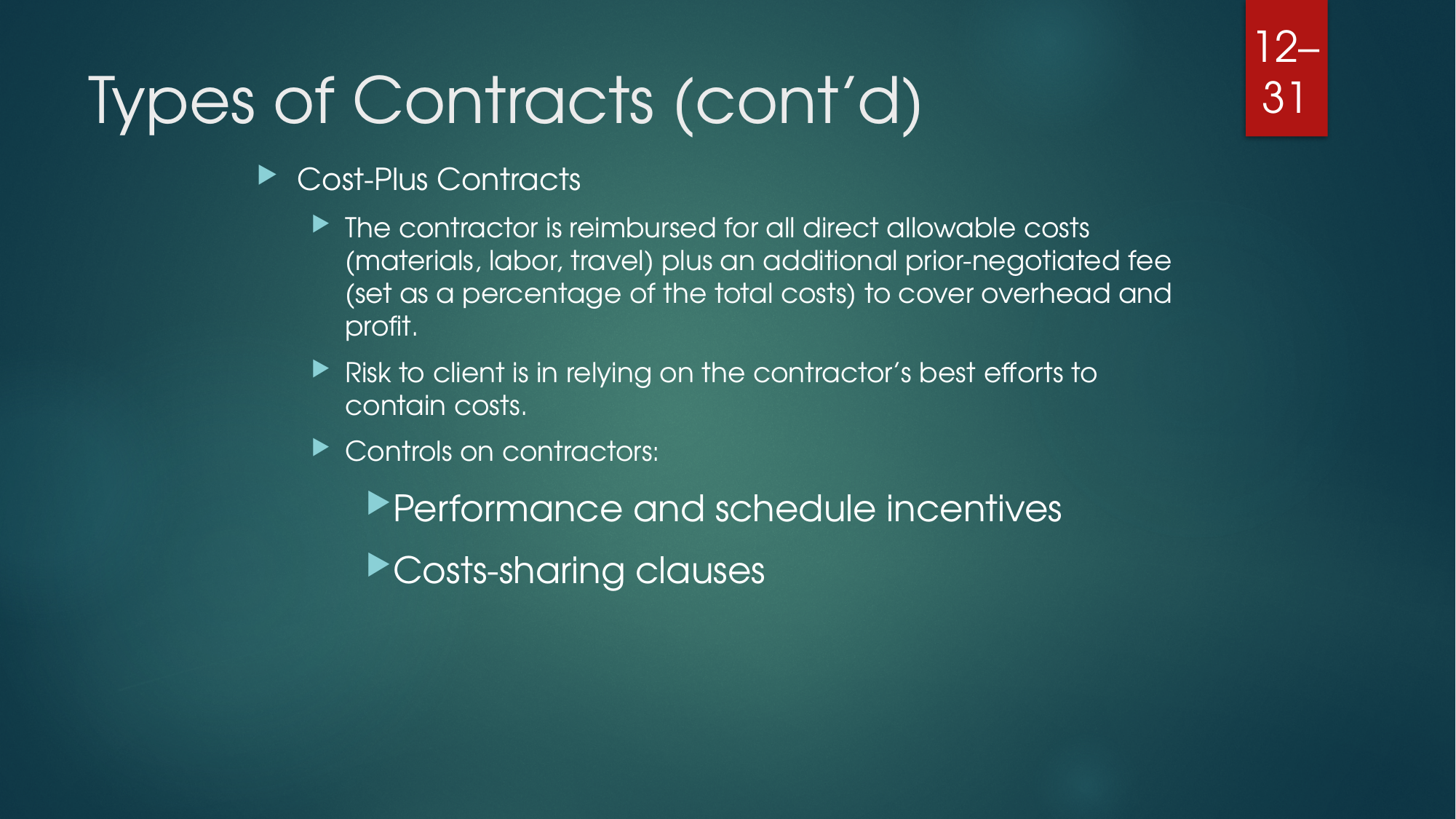

# Types of Contracts (cont’d)
Cost-Plus Contracts
The contractor is reimbursed for all direct allowable costs (materials, labor, travel) plus an additional prior-negotiated fee (set as a percentage of the total costs) to cover overhead and profit.
Risk to client is in relying on the contractor’s best efforts to contain costs.
Controls on contractors:
Performance and schedule incentives
Costs-sharing clauses
12–31